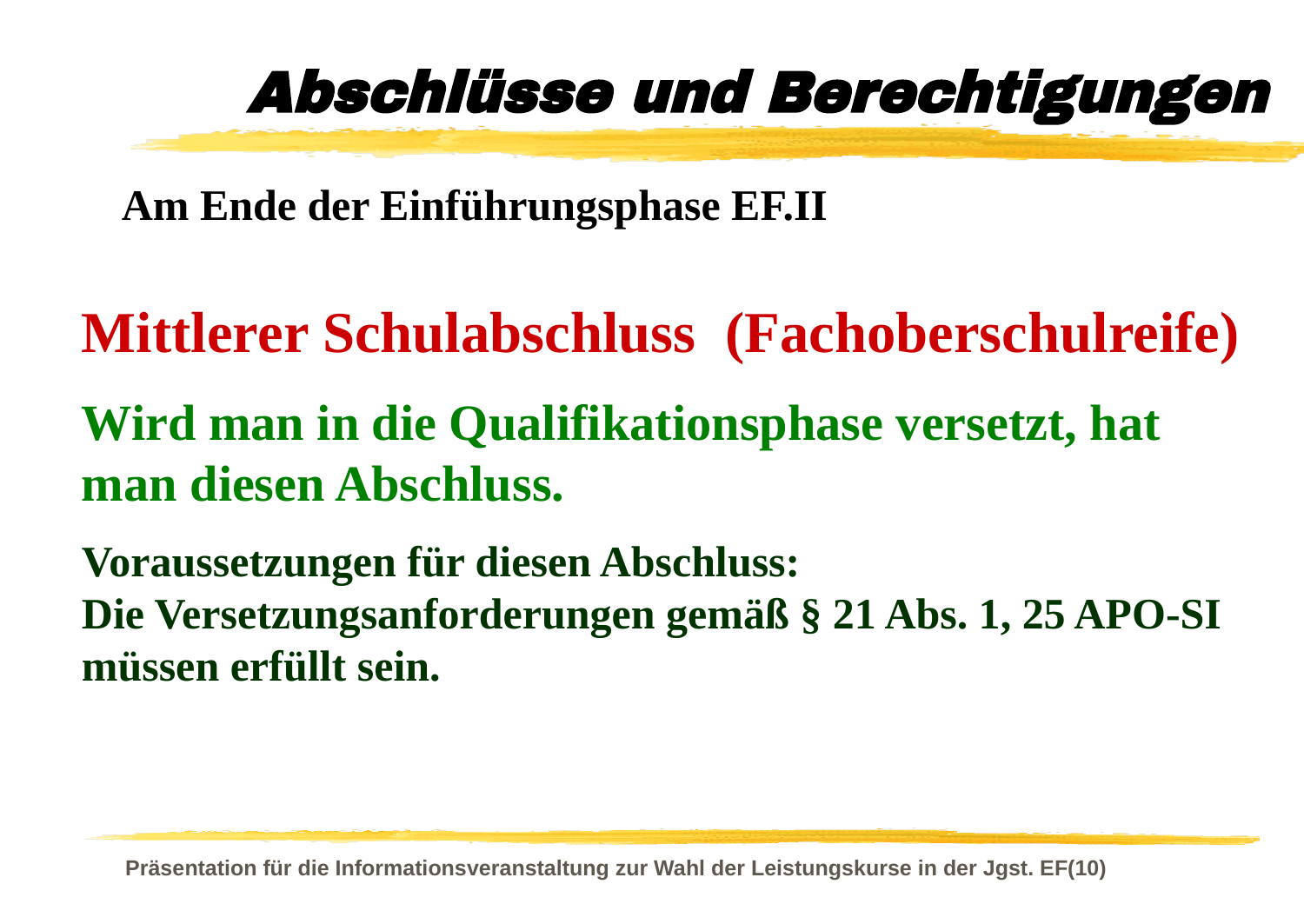

# Abschlüsse und Berechtigungen
Am Ende der Einführungsphase EF.II
Mittlerer Schulabschluss  (Fachoberschulreife)
Wird man in die Qualifikationsphase versetzt, hat man diesen Abschluss.
Voraussetzungen für diesen Abschluss:
Die Versetzungsanforderungen gemäß § 21 Abs. 1, 25 APO-SI müssen erfüllt sein.
Präsentation für die Informationsveranstaltung zur Wahl der Leistungskurse in der Jgst. EF(10)